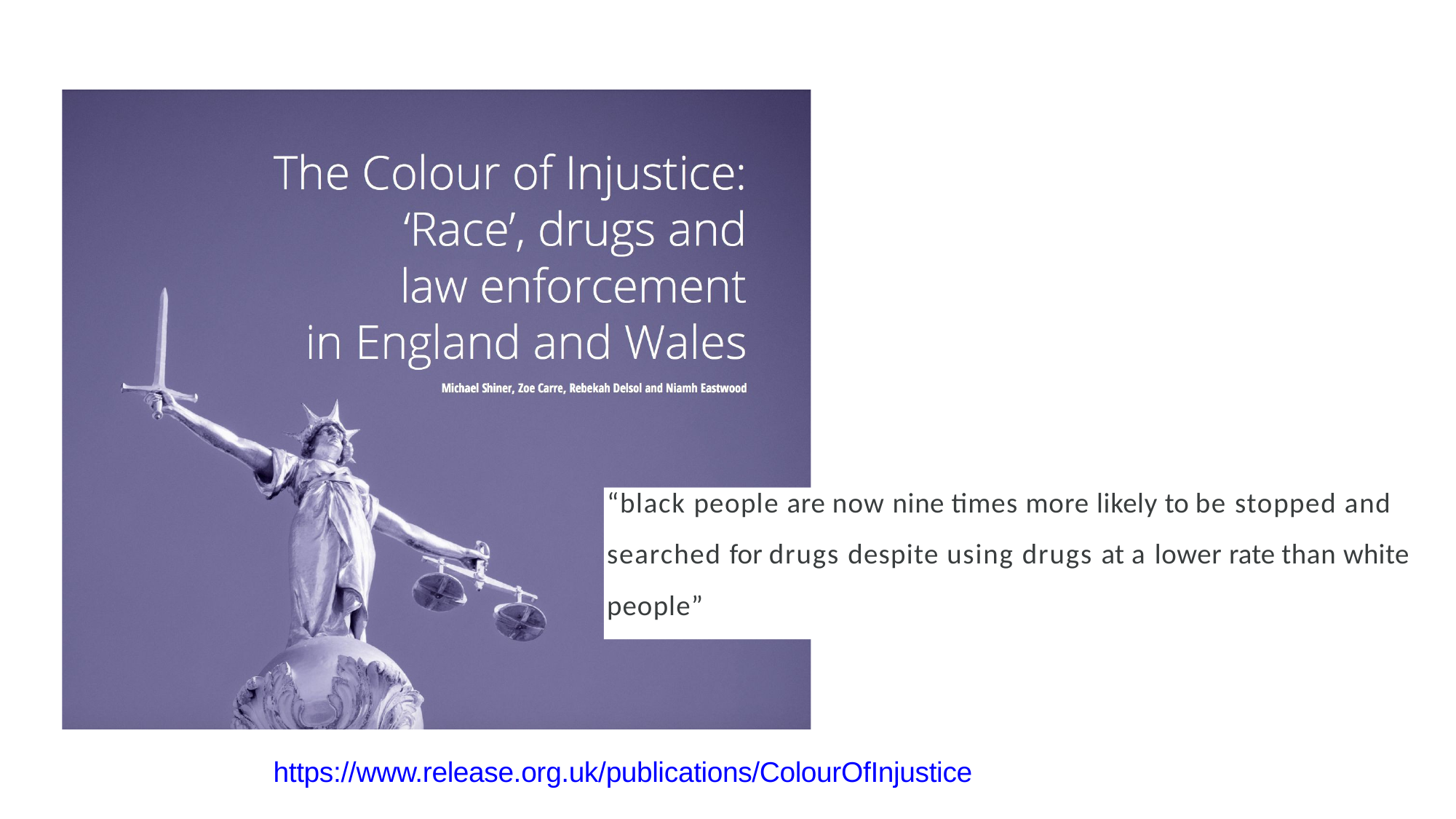

“black people are now nine times more likely to be stopped and  searched for drugs despite using drugs at a lower rate than white  people”

https://www.release.org.uk/publications/ColourOfInjustice